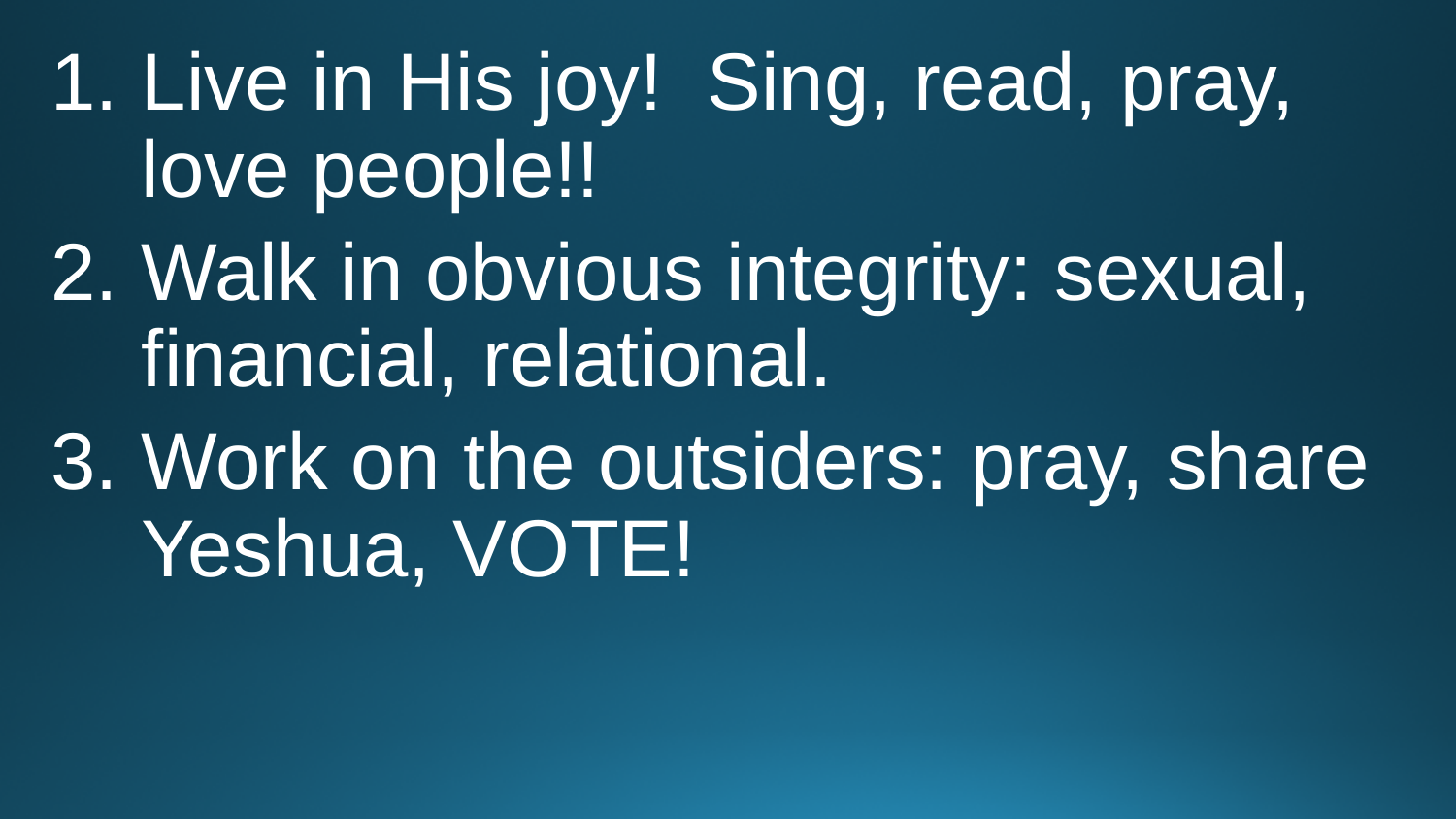

Live in His joy!  Sing, read, pray, love people!!
Walk in obvious integrity: sexual, financial, relational.
Work on the outsiders: pray, share Yeshua, VOTE!